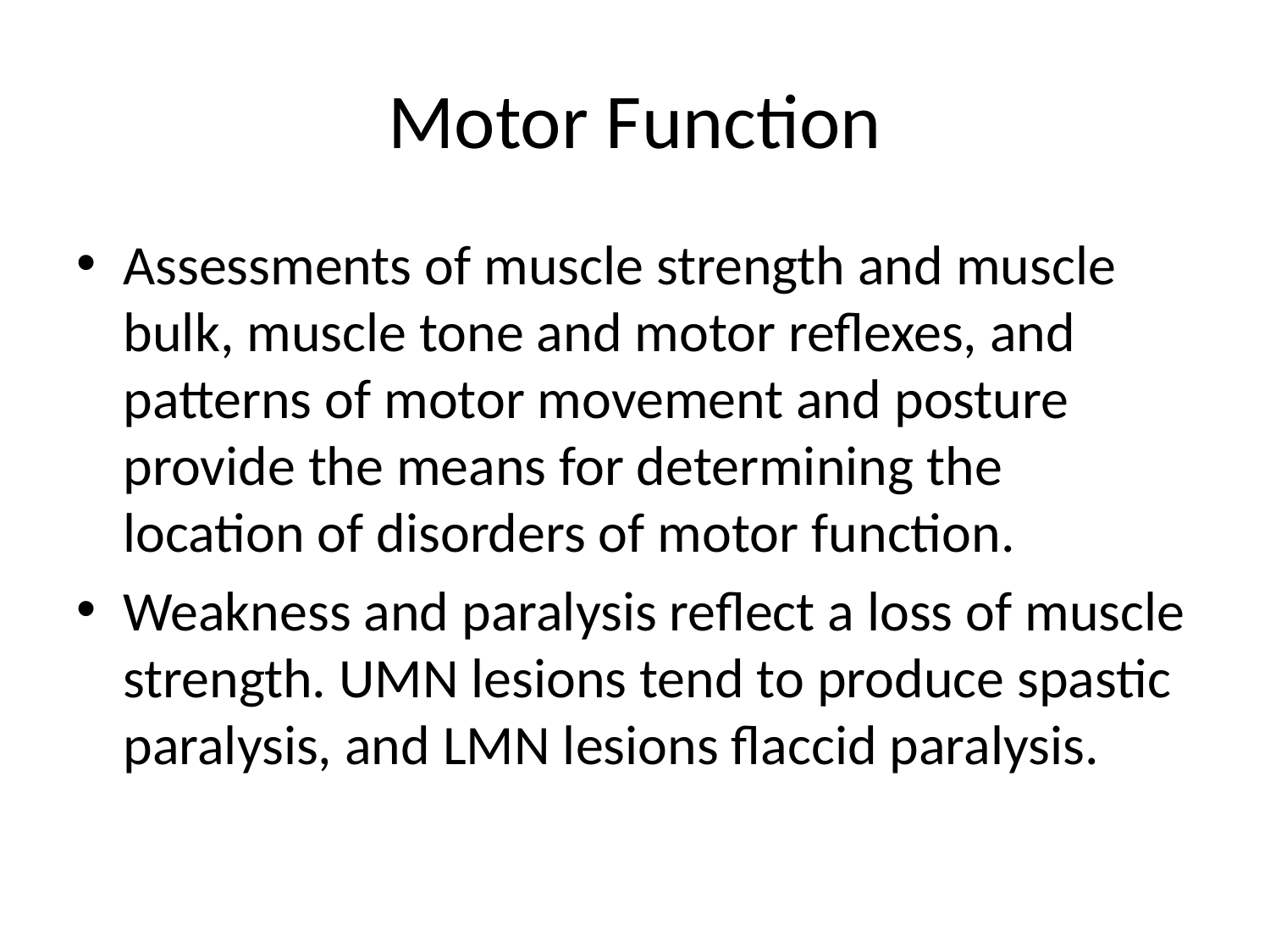

# Motor Function
Assessments of muscle strength and muscle bulk, muscle tone and motor reflexes, and patterns of motor movement and posture provide the means for determining the location of disorders of motor function.
Weakness and paralysis reflect a loss of muscle strength. UMN lesions tend to produce spastic paralysis, and LMN lesions flaccid paralysis.